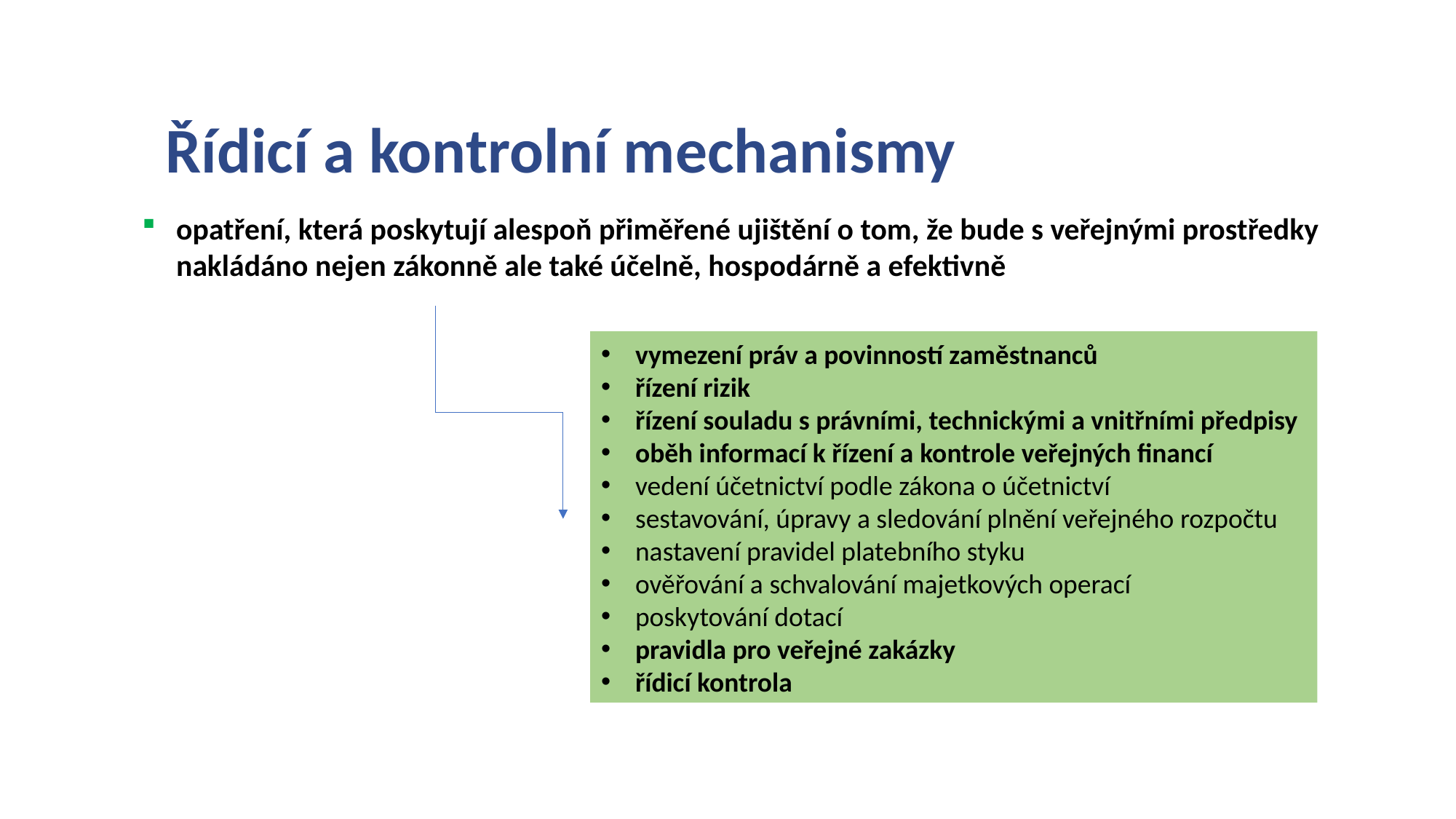

Řídicí a kontrolní mechanismy
opatření, která poskytují alespoň přiměřené ujištění o tom, že bude s veřejnými prostředky nakládáno nejen zákonně ale také účelně, hospodárně a efektivně

vymezení práv a povinností zaměstnanců
řízení rizik
řízení souladu s právními, technickými a vnitřními předpisy
oběh informací k řízení a kontrole veřejných financí
vedení účetnictví podle zákona o účetnictví
sestavování, úpravy a sledování plnění veřejného rozpočtu
nastavení pravidel platebního styku
ověřování a schvalování majetkových operací
poskytování dotací
pravidla pro veřejné zakázky
řídicí kontrola